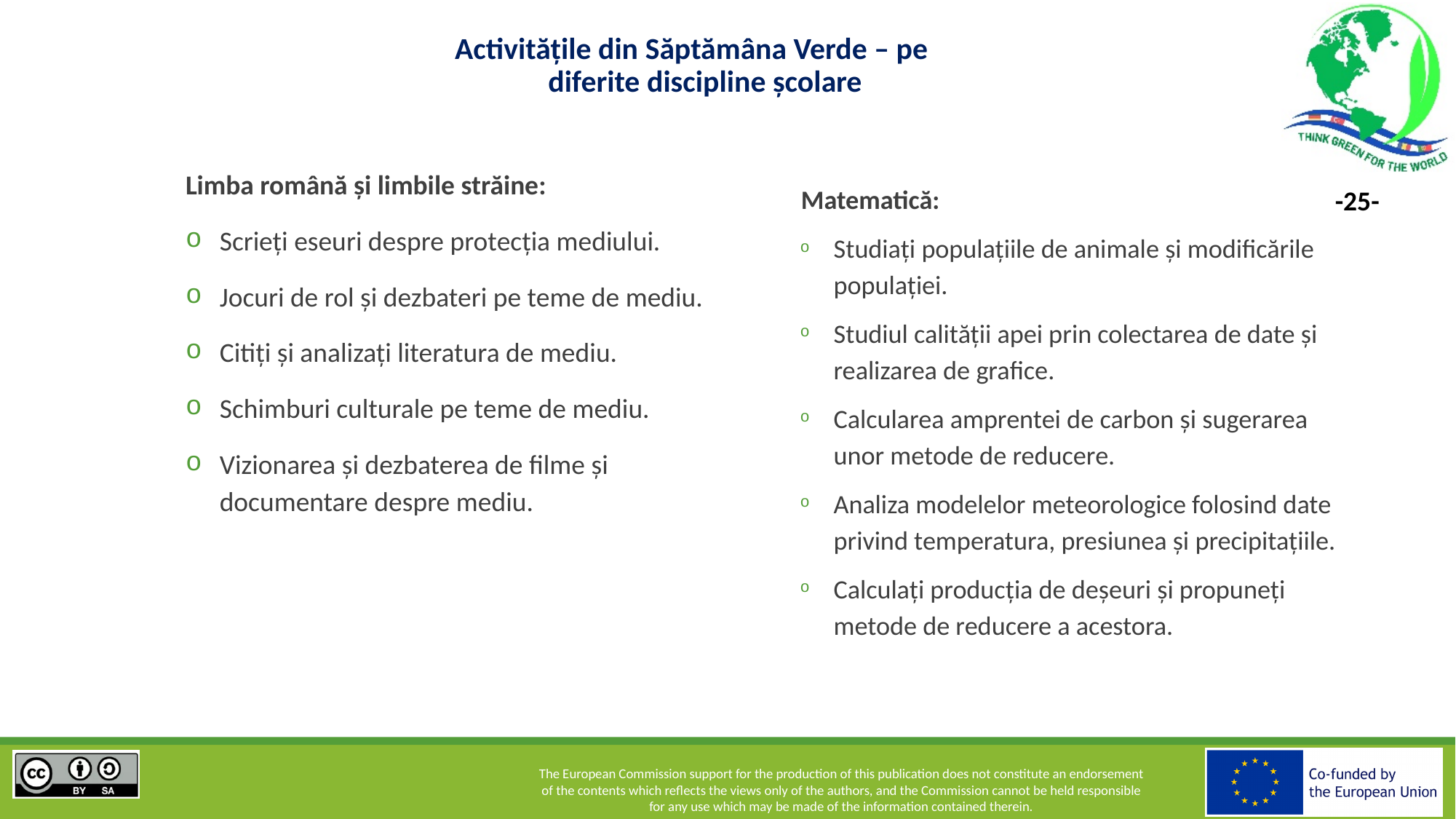

Activitățile din Săptămâna Verde – pe diferite discipline școlare

Matematică:
Studiați populațiile de animale și modificările populației.
Studiul calității apei prin colectarea de date și realizarea de grafice.
Calcularea amprentei de carbon și sugerarea unor metode de reducere.
Analiza modelelor meteorologice folosind date privind temperatura, presiunea și precipitațiile.
Calculați producția de deșeuri și propuneți metode de reducere a acestora.
Limba română și limbile străine:
Scrieți eseuri despre protecția mediului.
Jocuri de rol și dezbateri pe teme de mediu.
Citiți și analizați literatura de mediu.
Schimburi culturale pe teme de mediu.
Vizionarea și dezbaterea de filme și documentare despre mediu.